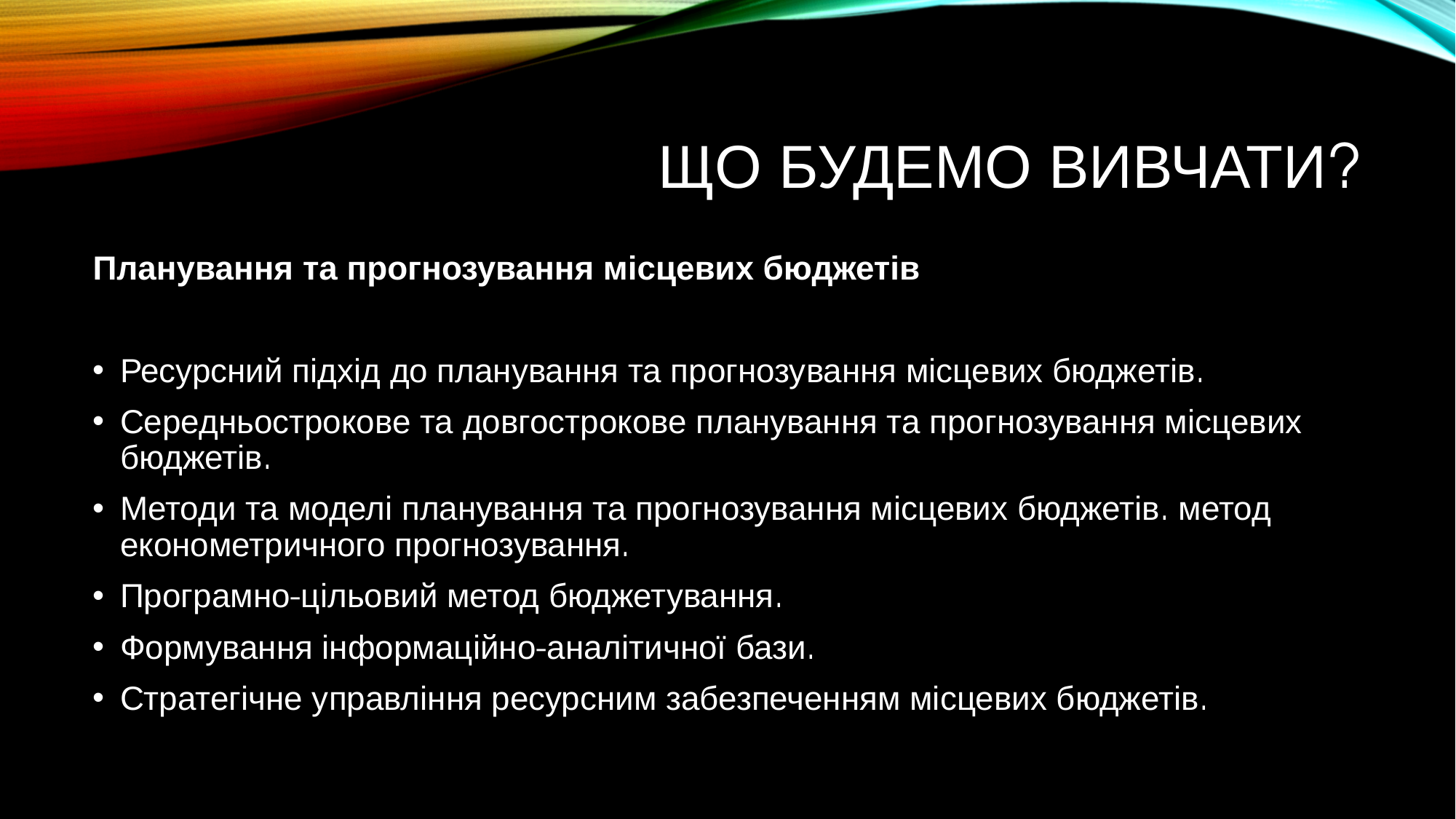

# ЩО БУДЕМО ВИВЧАТИ?
Планування та прогнозування місцевих бюджетів

Ресурсний підхід до планування та прогнозування місцевих бюджетів.
Середньострокове та довгострокове планування та прогнозування місцевих бюджетів.
Методи та моделі планування та прогнозування місцевих бюджетів. метод економетричного прогнозування.
Програмно-цільовий метод бюджетування.
Формування інформаційно-аналітичної бази.
Стратегічне управління ресурсним забезпеченням місцевих бюджетів.